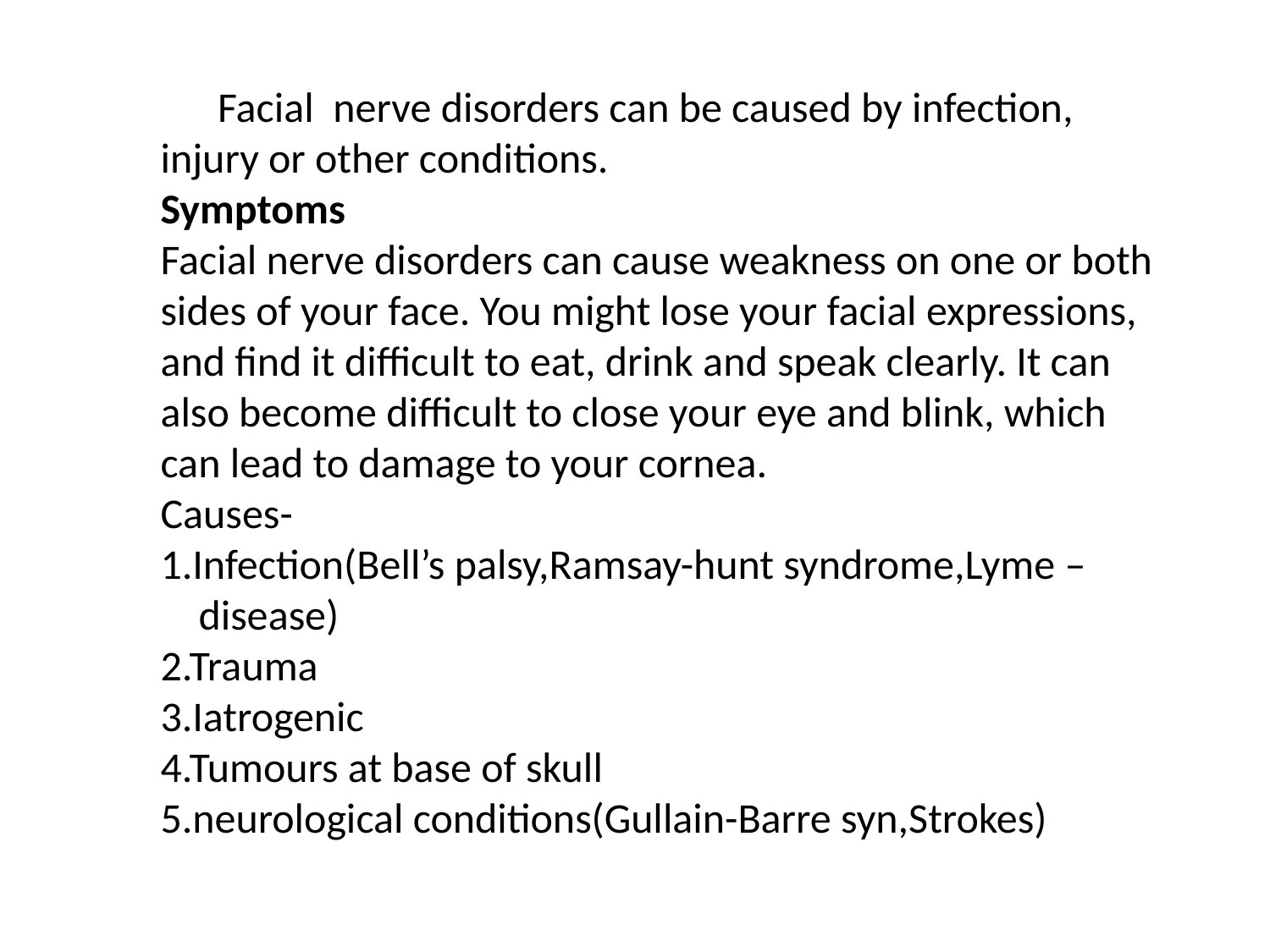

Facial  nerve disorders can be caused by infection, injury or other conditions.
Symptoms
Facial nerve disorders can cause weakness on one or both sides of your face. You might lose your facial expressions, and find it difficult to eat, drink and speak clearly. It can also become difficult to close your eye and blink, which can lead to damage to your cornea.
Causes-
1.Infection(Bell’s palsy,Ramsay-hunt syndrome,Lyme –
    disease)
2.Trauma
3.Iatrogenic
4.Tumours at base of skull
5.neurological conditions(Gullain-Barre syn,Strokes)